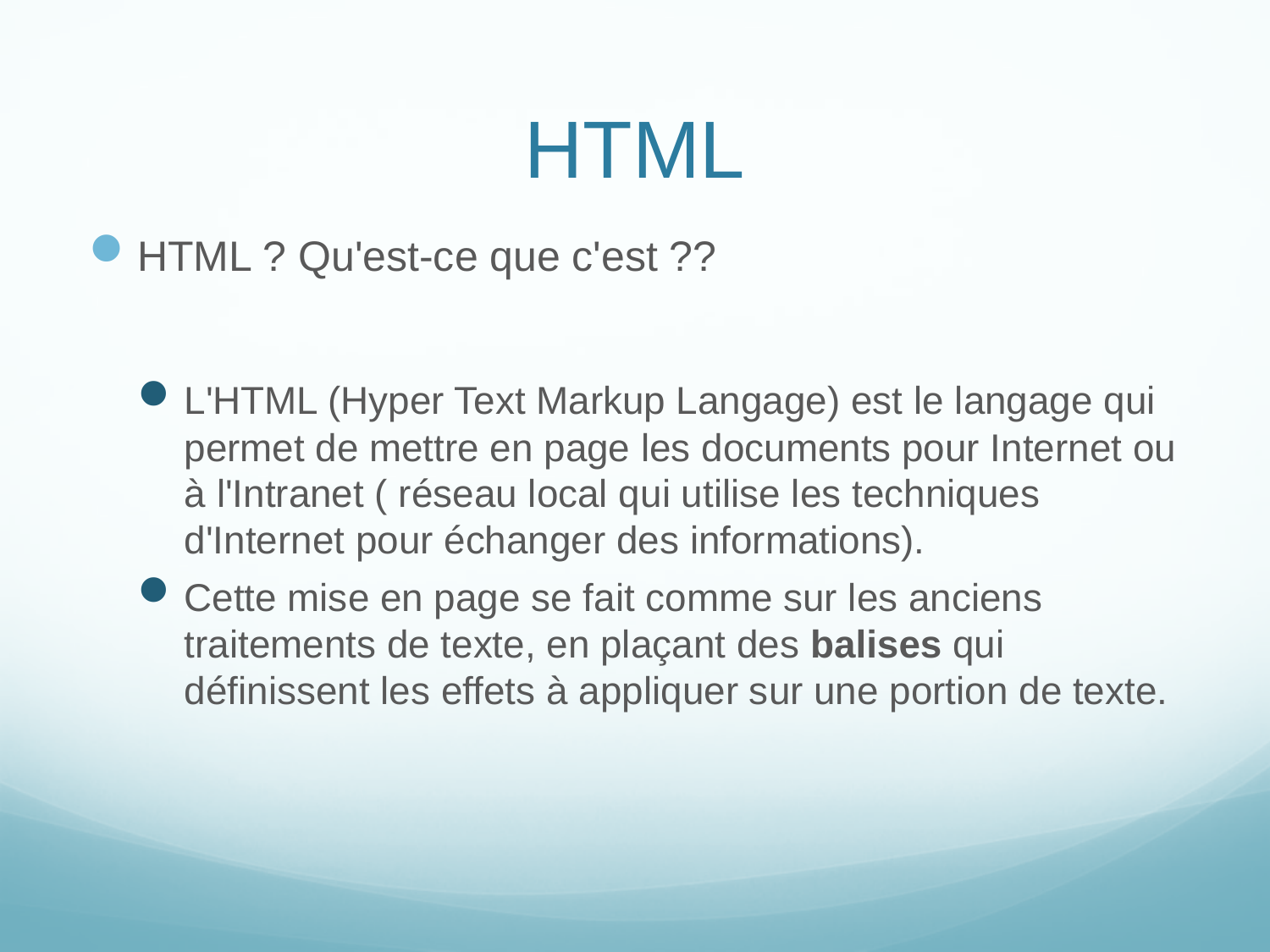

# HTML
HTML ? Qu'est-ce que c'est ??

L'HTML (Hyper Text Markup Langage) est le langage qui permet de mettre en page les documents pour Internet ou à l'Intranet ( réseau local qui utilise les techniques d'Internet pour échanger des informations).
Cette mise en page se fait comme sur les anciens traitements de texte, en plaçant des balises qui définissent les effets à appliquer sur une portion de texte.